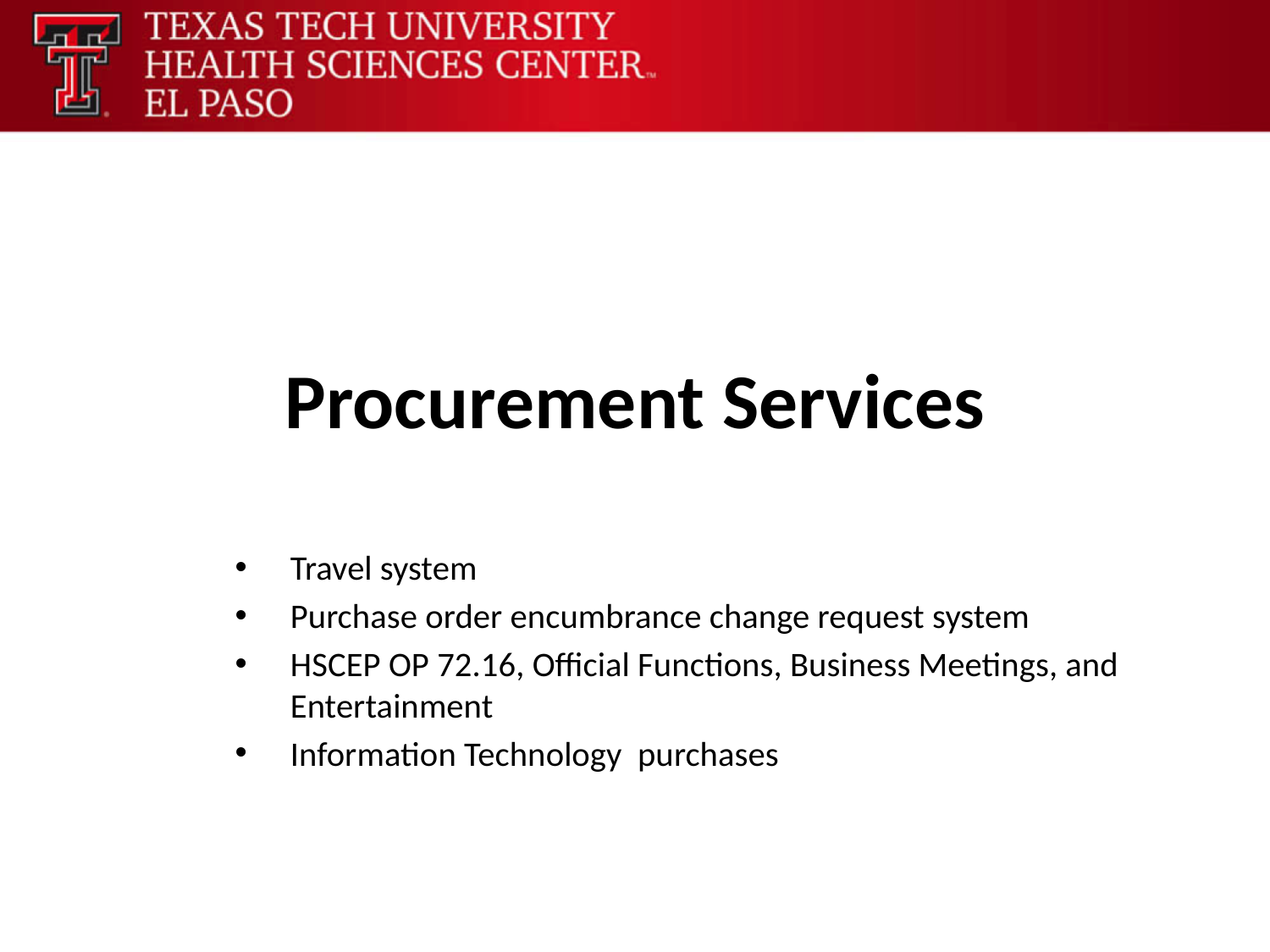

# Procurement Services
Travel system
Purchase order encumbrance change request system
HSCEP OP 72.16, Official Functions, Business Meetings, and Entertainment
Information Technology  purchases